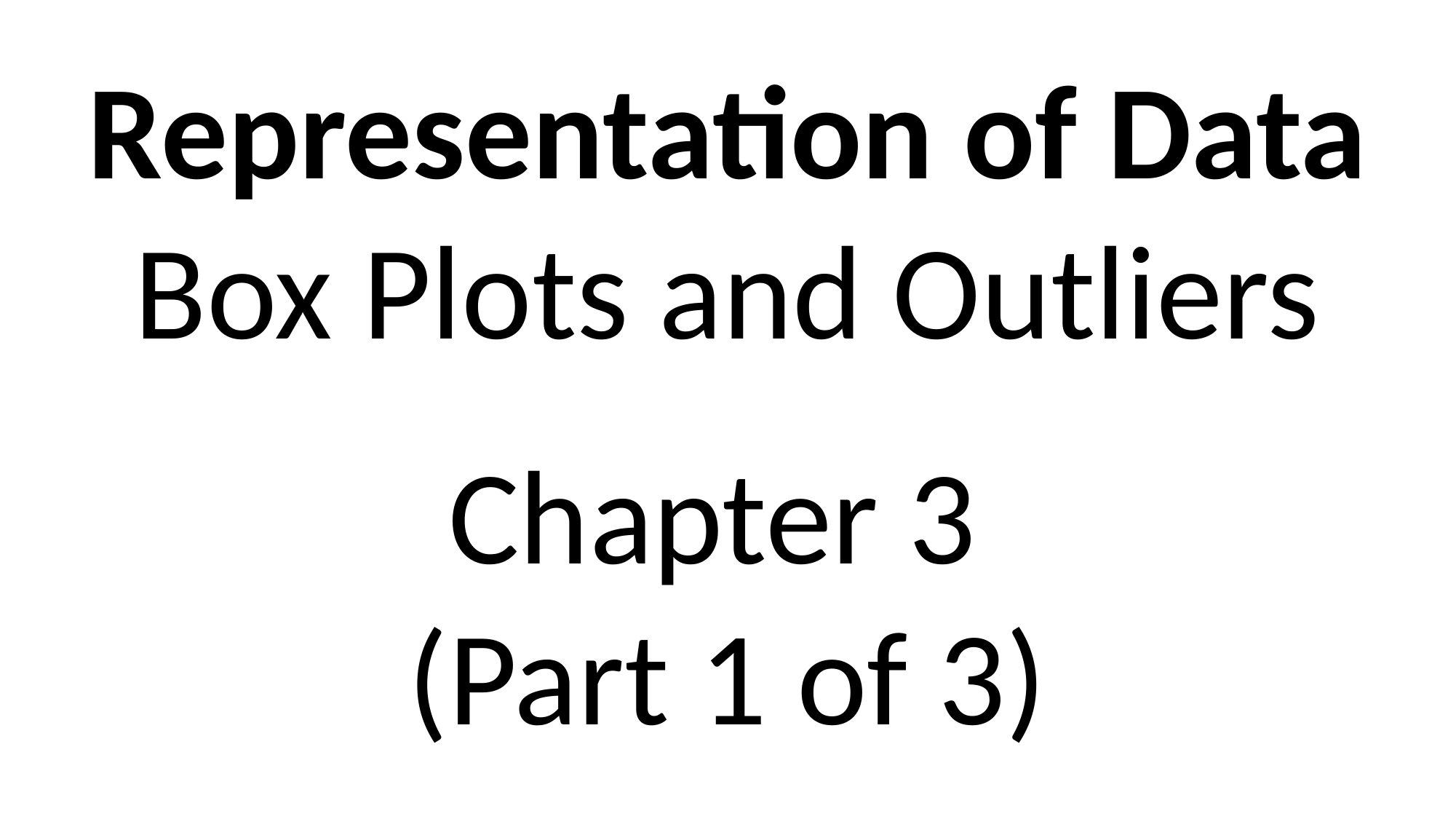

Representation of Data
Box Plots and Outliers

Chapter 3
(Part 1 of 3)